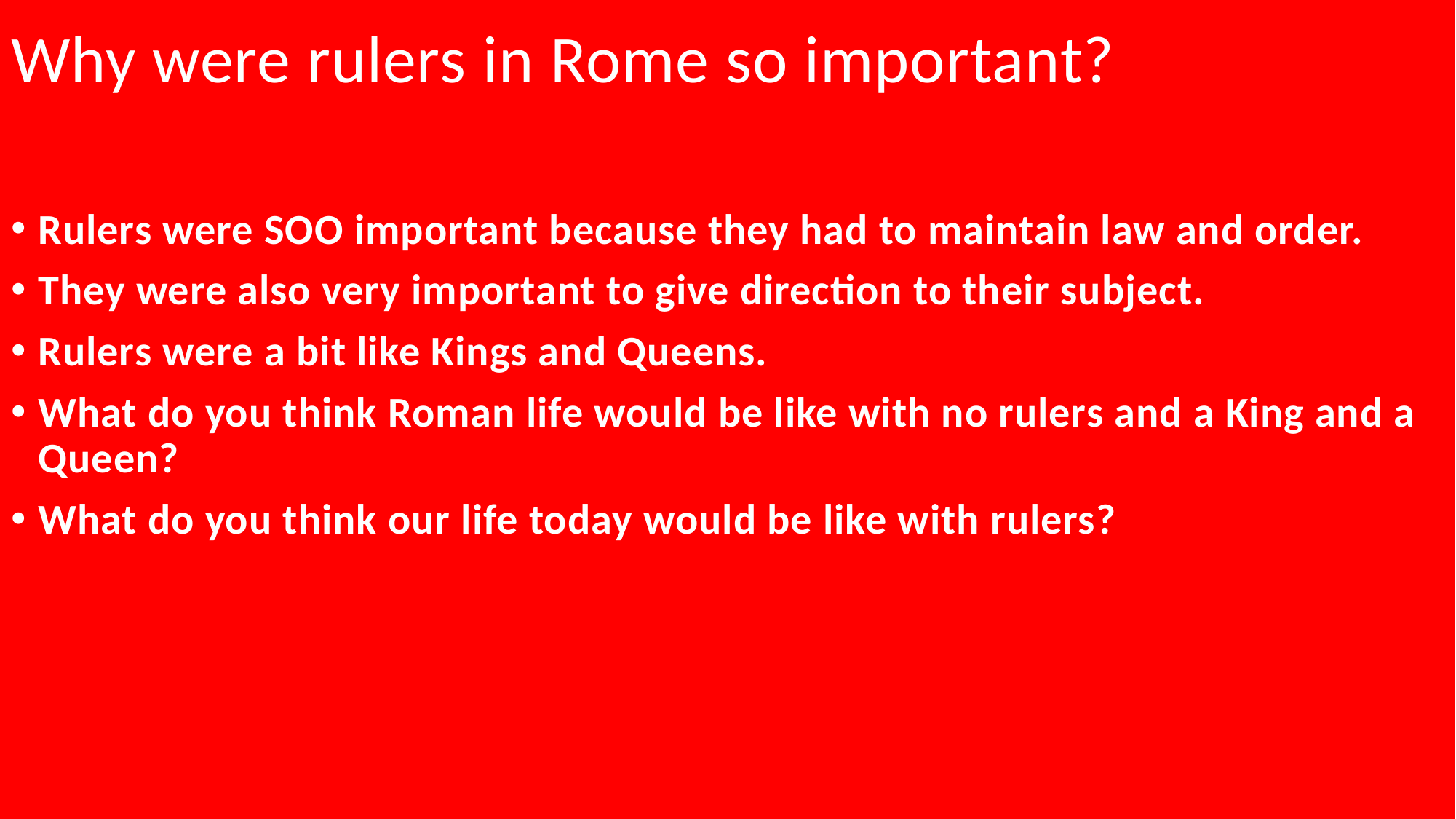

# Why were rulers in Rome so important?
Rulers were SOO important because they had to maintain law and order.
They were also very important to give direction to their subject.
Rulers were a bit like Kings and Queens.
What do you think Roman life would be like with no rulers and a King and a Queen?
What do you think our life today would be like with rulers?